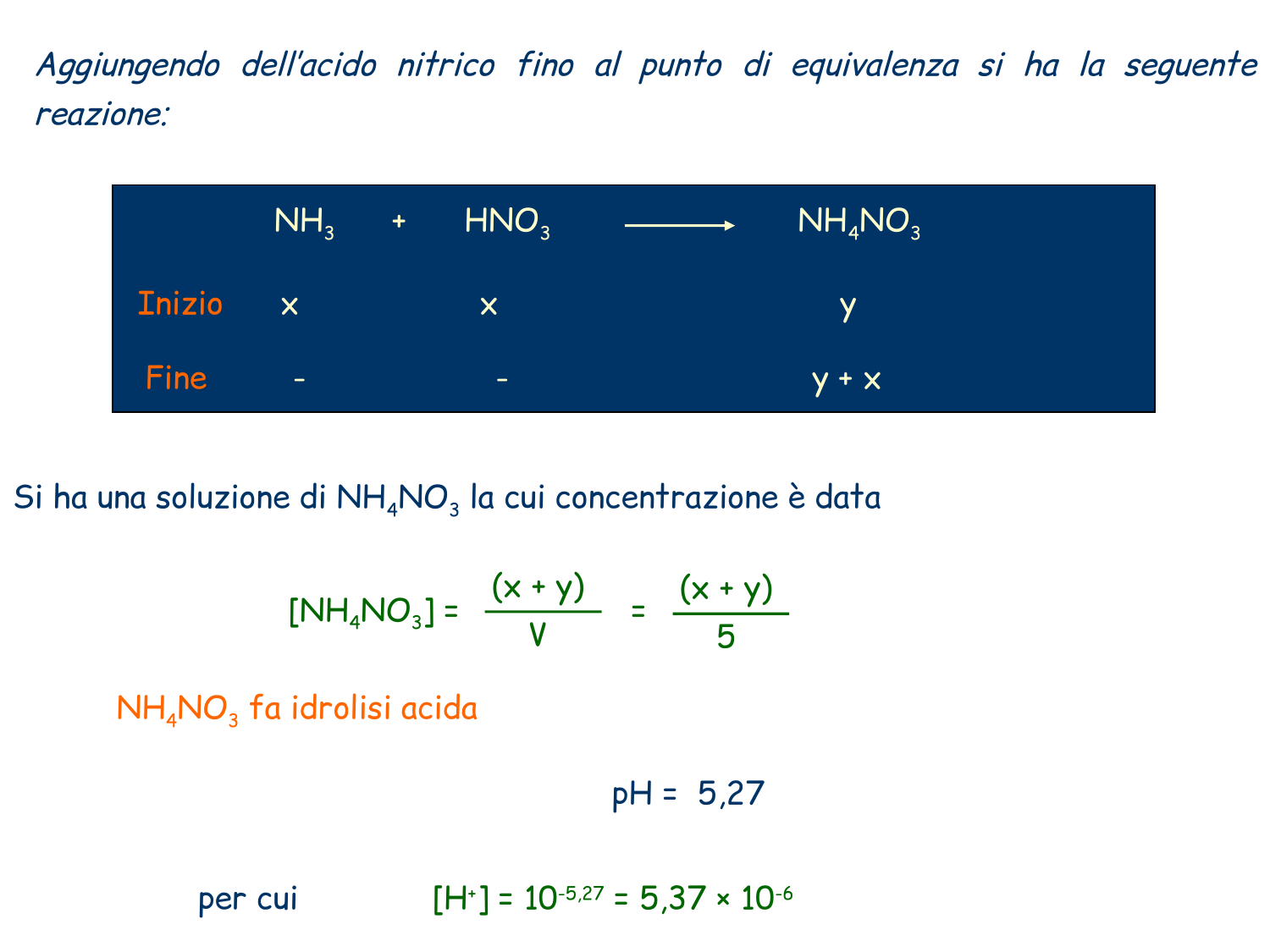

Aggiungendo dell’acido nitrico fino al punto di equivalenza si ha la seguente reazione:

NH3      +      HNO3                          NH4NO3

Inizio      x                   x                                    y
Fine         -                    -                                y + x
Si ha una soluzione di NH4NO3 la cui concentrazione è data
(x + y)
V
(x + y)
5
[NH4NO3] =                  =

NH4NO3 fa idrolisi acida
pH =  5,27
per cui              [H+] = 10-5,27 = 5,37 × 10-6